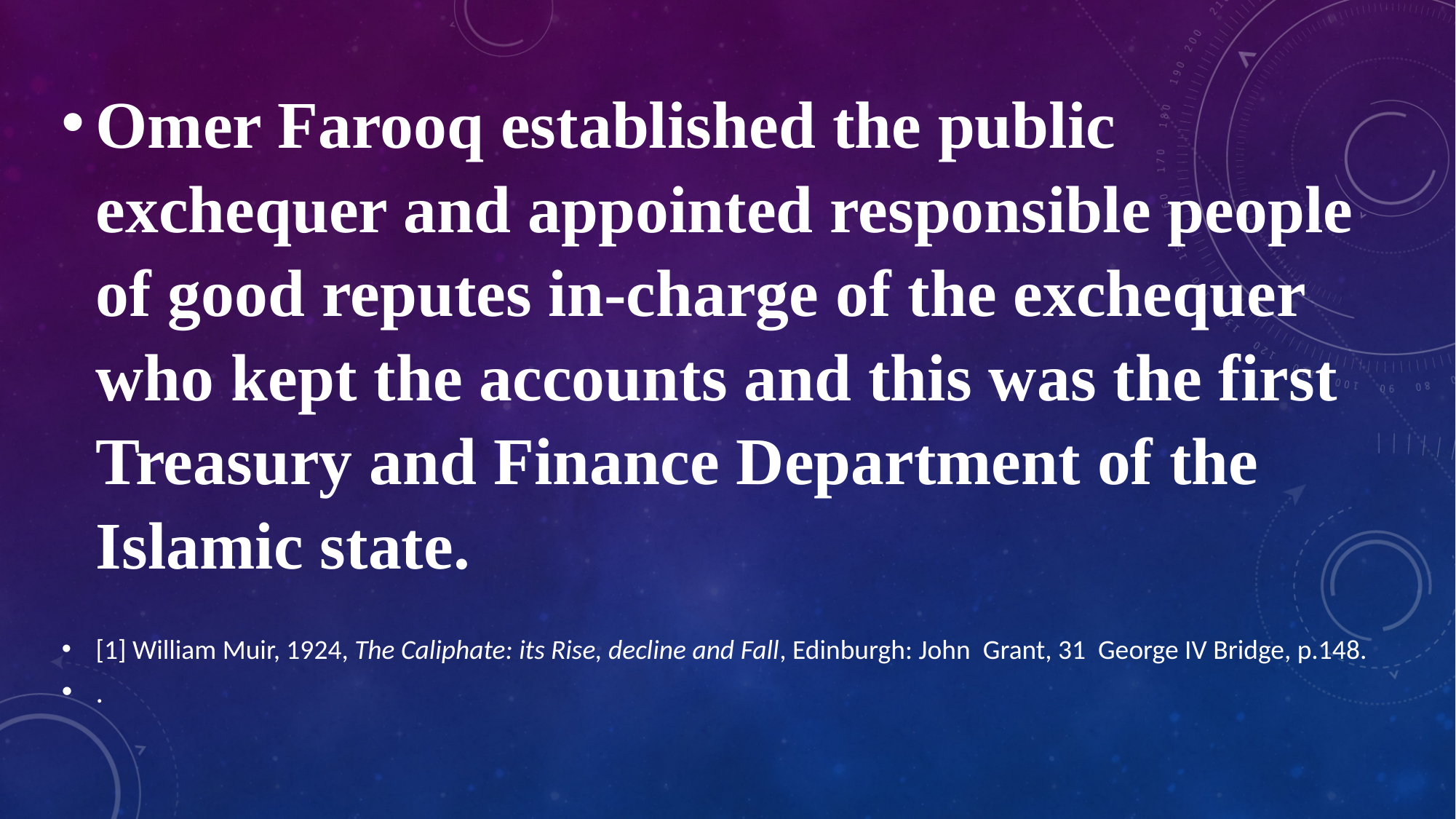

Omer Farooq established the public exchequer and appointed responsible people of good reputes in-charge of the exchequer who kept the accounts and this was the first Treasury and Finance Department of the Islamic state.

[1] William Muir, 1924, The Caliphate: its Rise, decline and Fall, Edinburgh: John  Grant, 31  George IV Bridge, p.148.
.